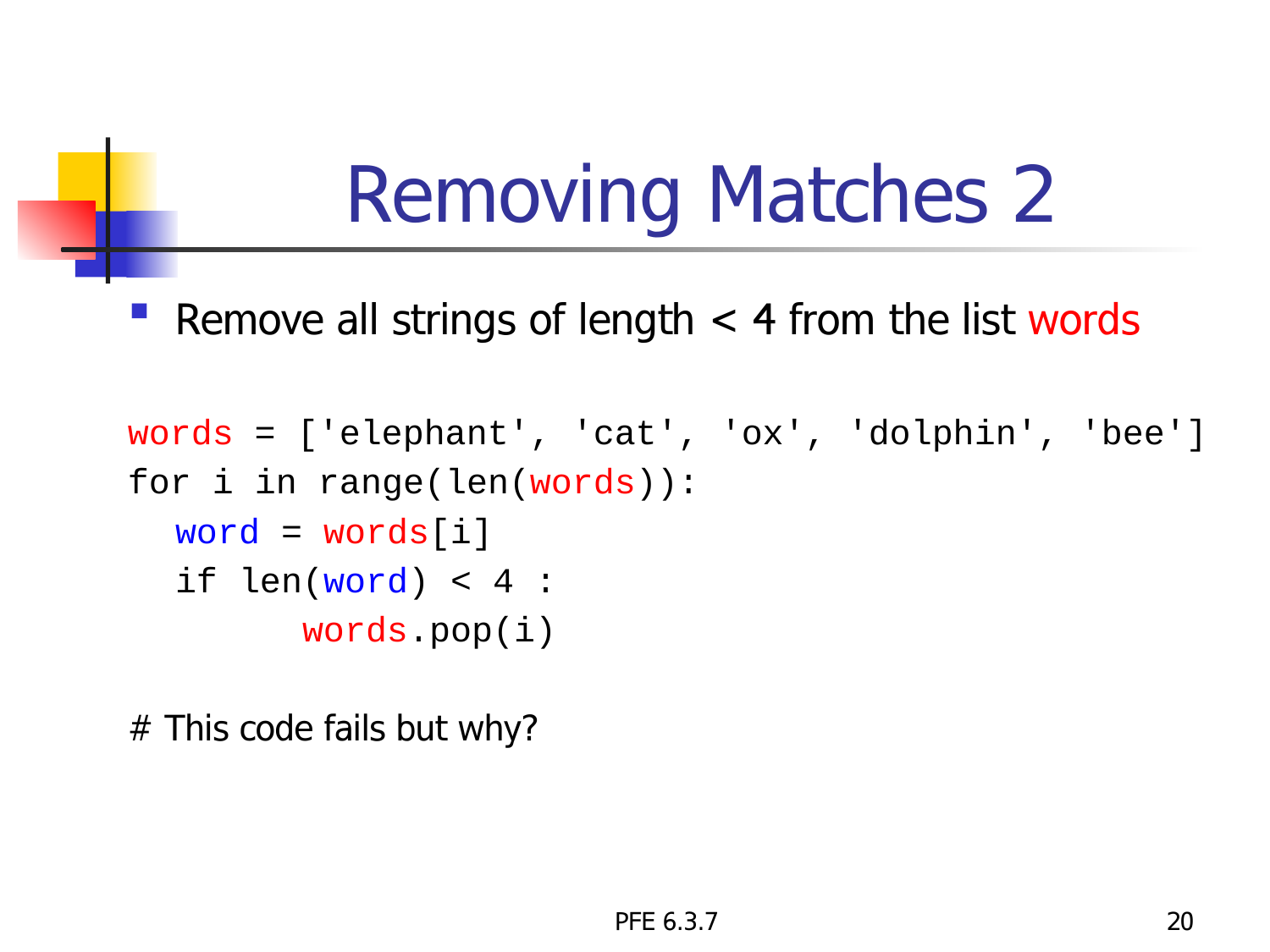

Removing Matches 2
Remove all strings of length < 4 from the list words

words = ['elephant', 'cat', 'ox', 'dolphin', 'bee']
for i in range(len(words)):
	word = words[i]
	if len(word) < 4 :
		words.pop(i)

# This code fails but why?

PFE 6.3.7
20